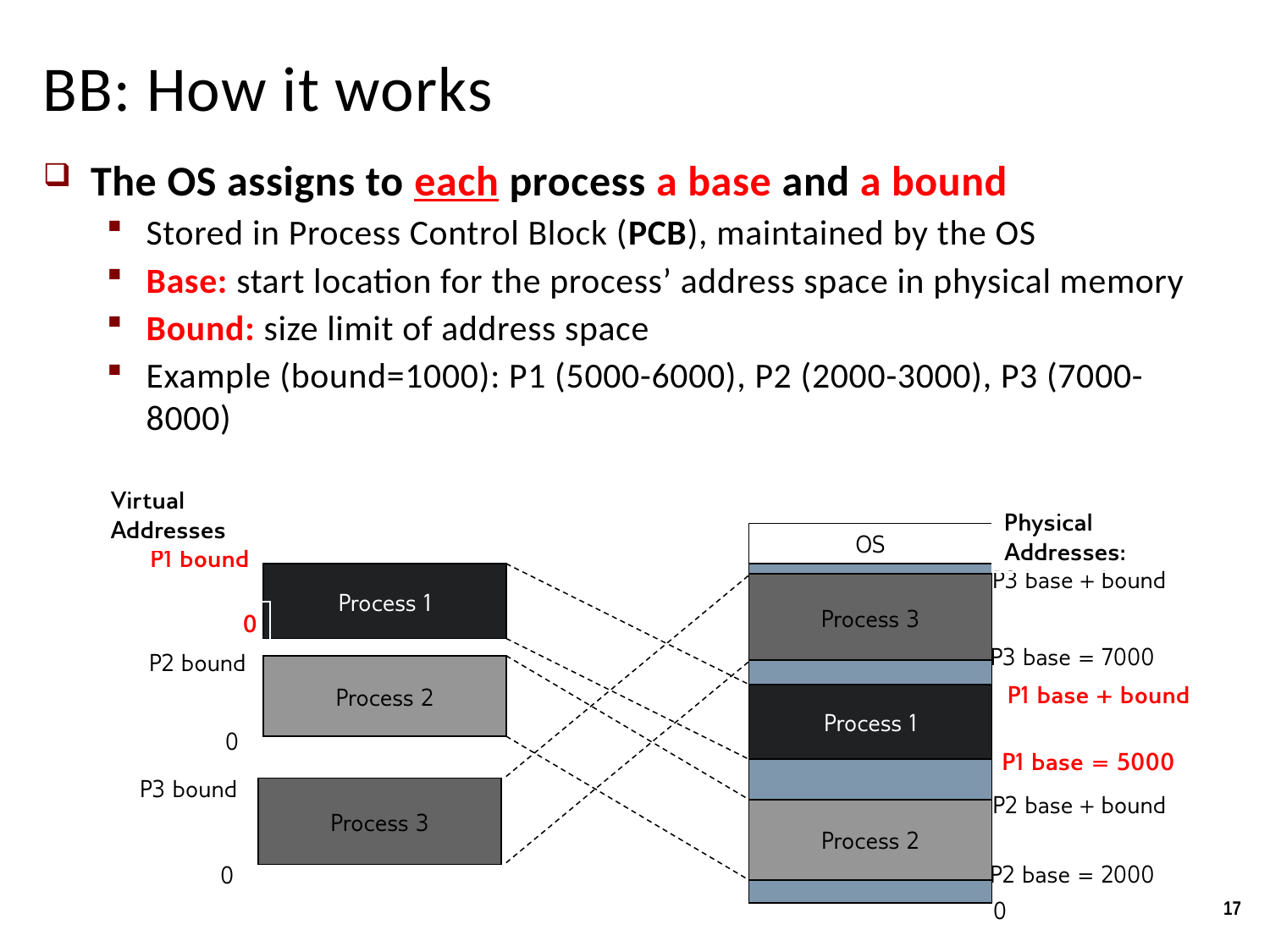

# BB: How it works
The OS assigns to each process a base and a bound
Stored in Process Control Block (PCB), maintained by the OS
Base: start location for the process’ address space in physical memory
Bound: size limit of address space
Example (bound=1000): P1 (5000-6000), P2 (2000-3000), P3 (7000-8000)
Virtual
Addresses
Physical
Addresses:

OS
P1 bound
P3 base + bound
Process 1

Process 3

0
P3 base = 7000

P2 bound
Process 2

P1 base + bound
Process 1
0

P1 base = 5000
P3 bound
Process 3
0
P2 base + bound
Process 2
P2 base = 2000
17
0